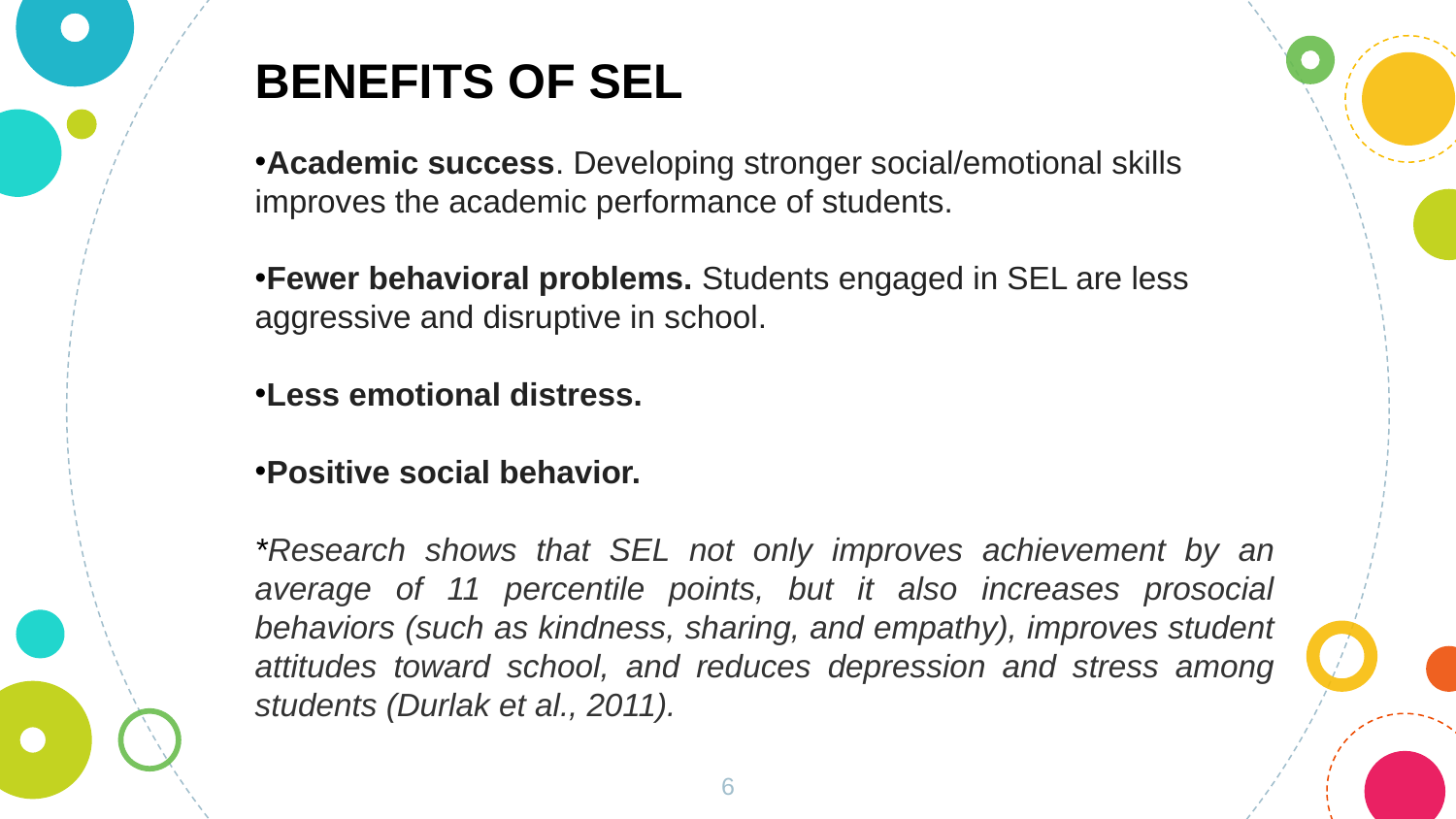

BENEFITS OF SEL

Academic success. Developing stronger social/emotional skills improves the academic performance of students.

Fewer behavioral problems. Students engaged in SEL are less aggressive and disruptive in school.

Less emotional distress.

Positive social behavior.

*Research shows that SEL not only improves achievement by an average of 11 percentile points, but it also increases prosocial behaviors (such as kindness, sharing, and empathy), improves student attitudes toward school, and reduces depression and stress among students (Durlak et al., 2011).

6